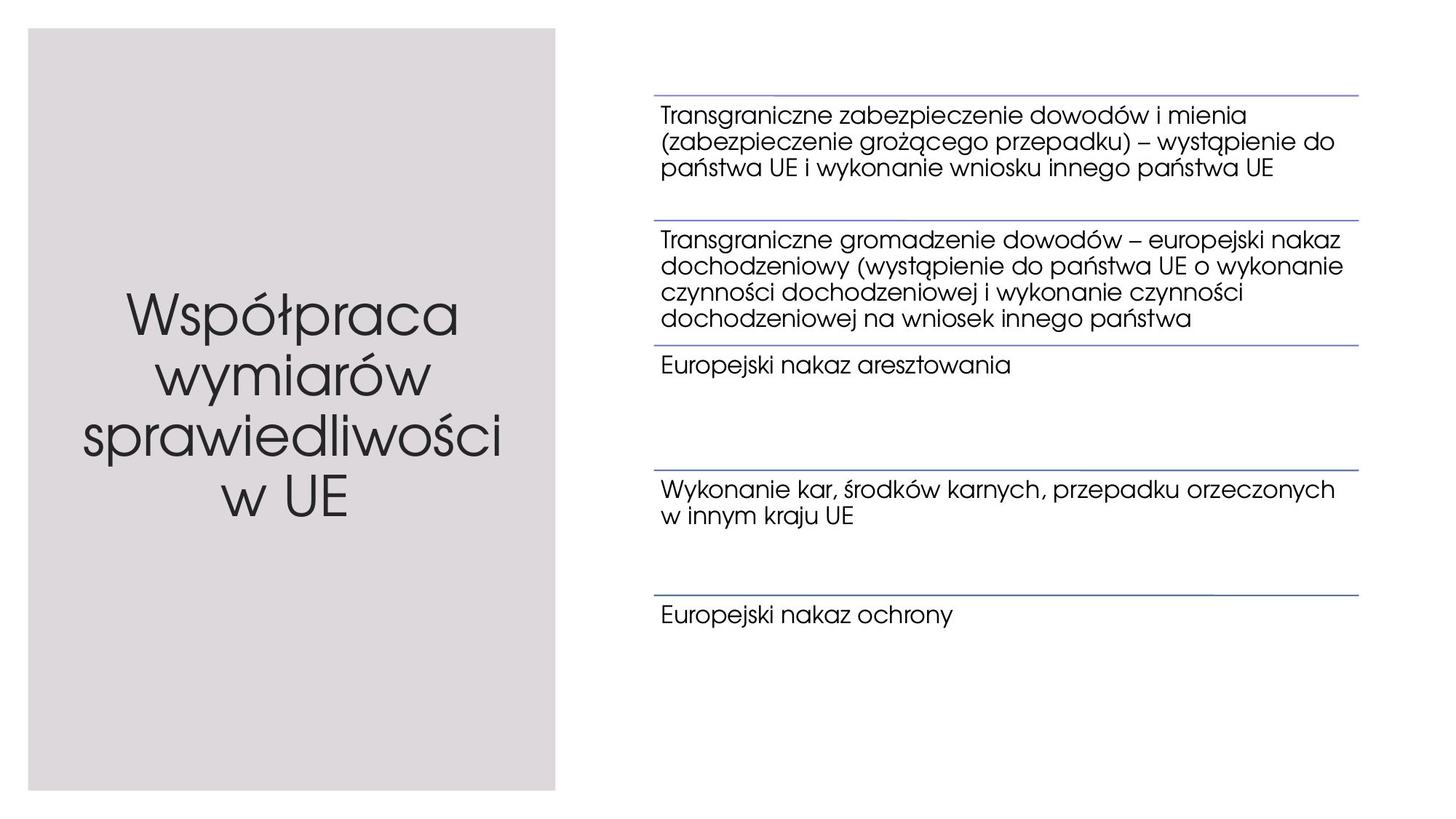

# Współpraca wymiarów sprawiedliwości w UE
Transgraniczne zabezpieczenie dowodów i mienia (zabezpieczenie grożącego przepadku) – wystąpienie do państwa UE i wykonanie wniosku innego państwa UE
Transgraniczne gromadzenie dowodów – europejski nakaz dochodzeniowy (wystąpienie do państwa UE o wykonanie czynności dochodzeniowej i wykonanie czynności dochodzeniowej na wniosek innego państwa
Europejski nakaz aresztowania
Wykonanie kar, środków karnych, przepadku orzeczonych w innym kraju UE
Europejski nakaz ochrony